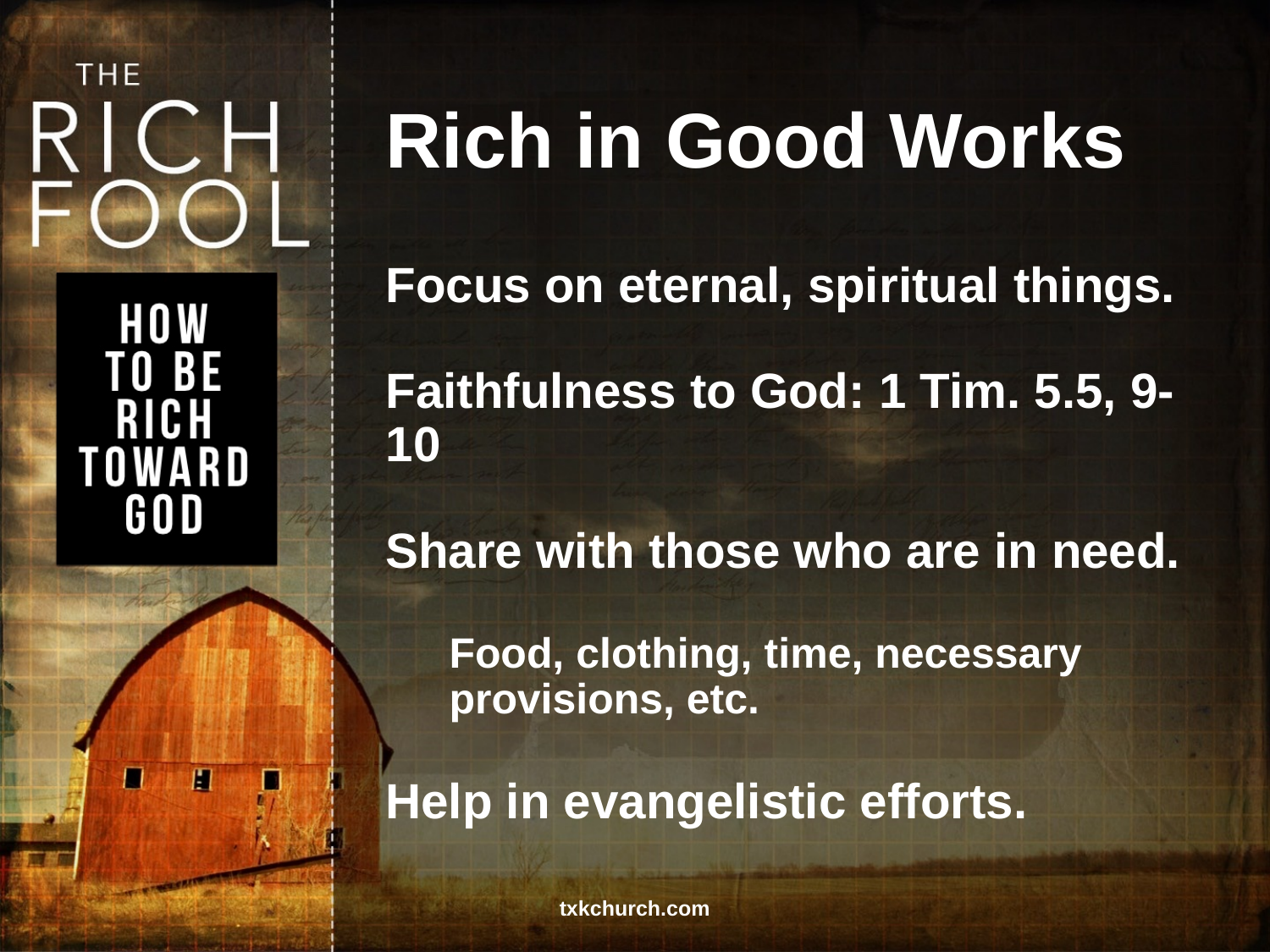

# Rich in Good Works
Focus on eternal, spiritual things.

Faithfulness to God: 1 Tim. 5.5, 9-10

Share with those who are in need.

Food, clothing, time, necessary provisions, etc.

Help in evangelistic efforts.
txkchurch.com